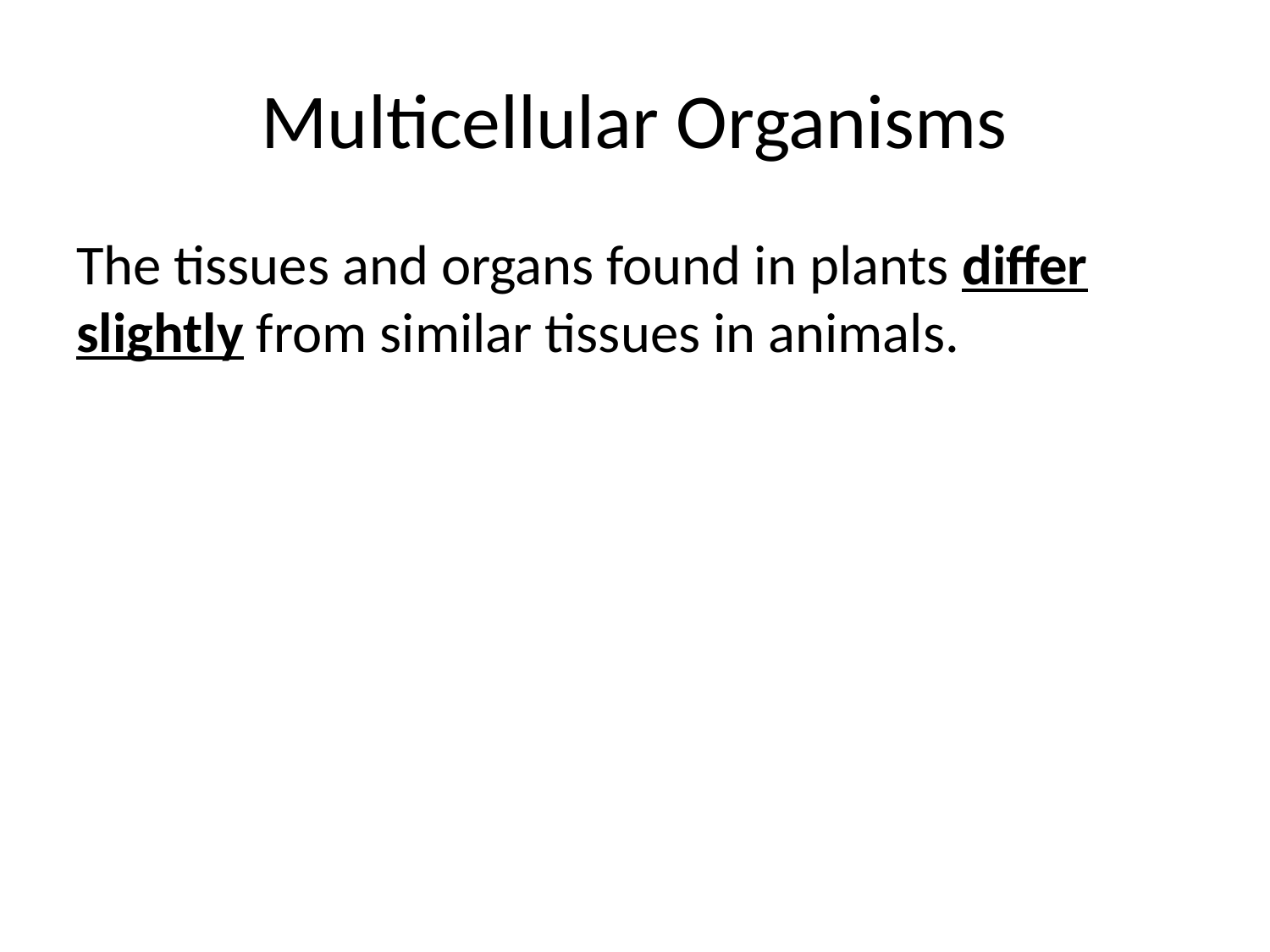

# Multicellular Organisms
The tissues and organs found in plants differ slightly from similar tissues in animals.